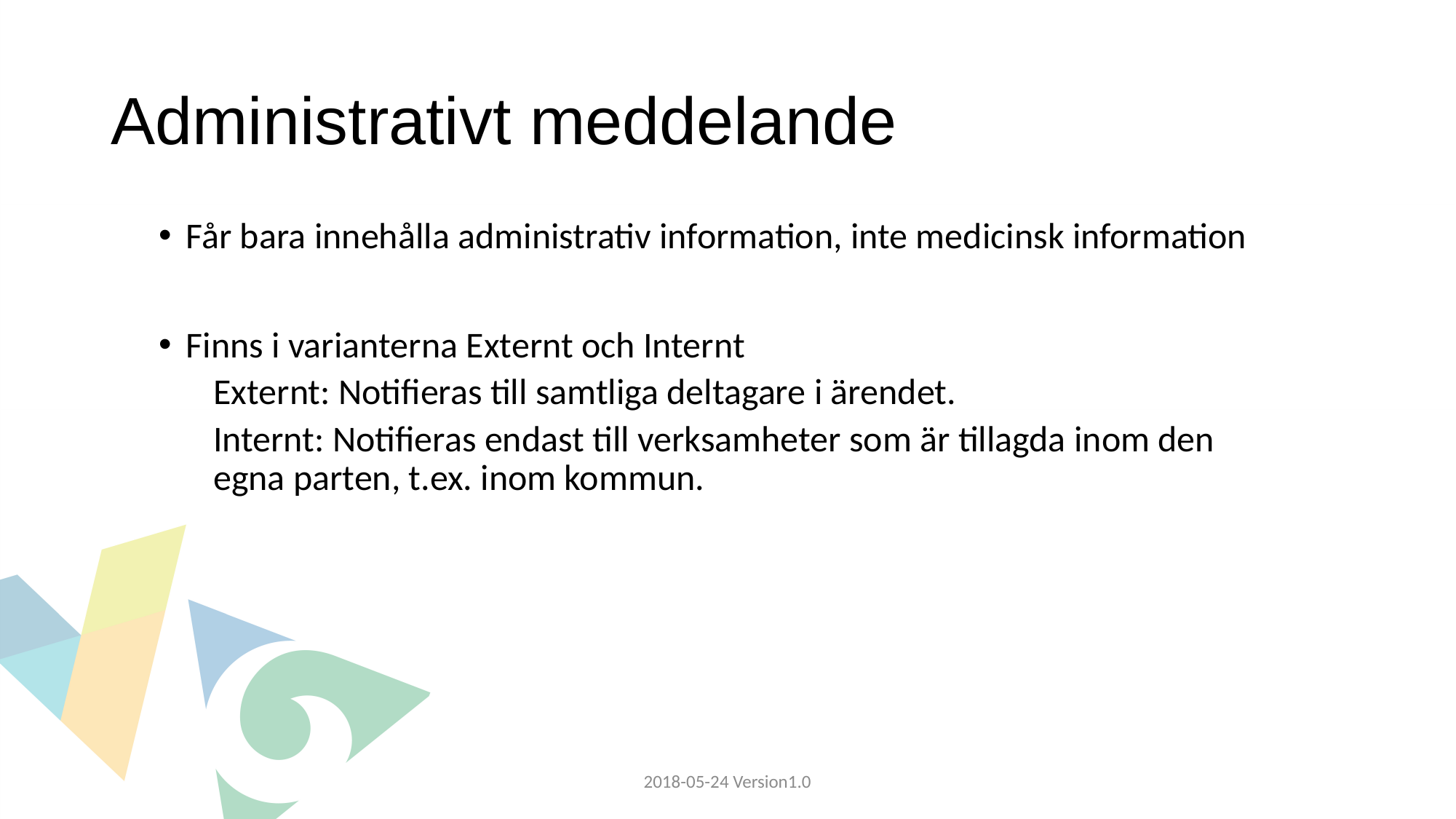

# Administrativt meddelande
Får bara innehålla administrativ information, inte medicinsk information

Finns i varianterna Externt och Internt
Externt: Notifieras till samtliga deltagare i ärendet.
Internt: Notifieras endast till verksamheter som är tillagda inom den egna parten, t.ex. inom kommun.
2018-05-24 Version1.0